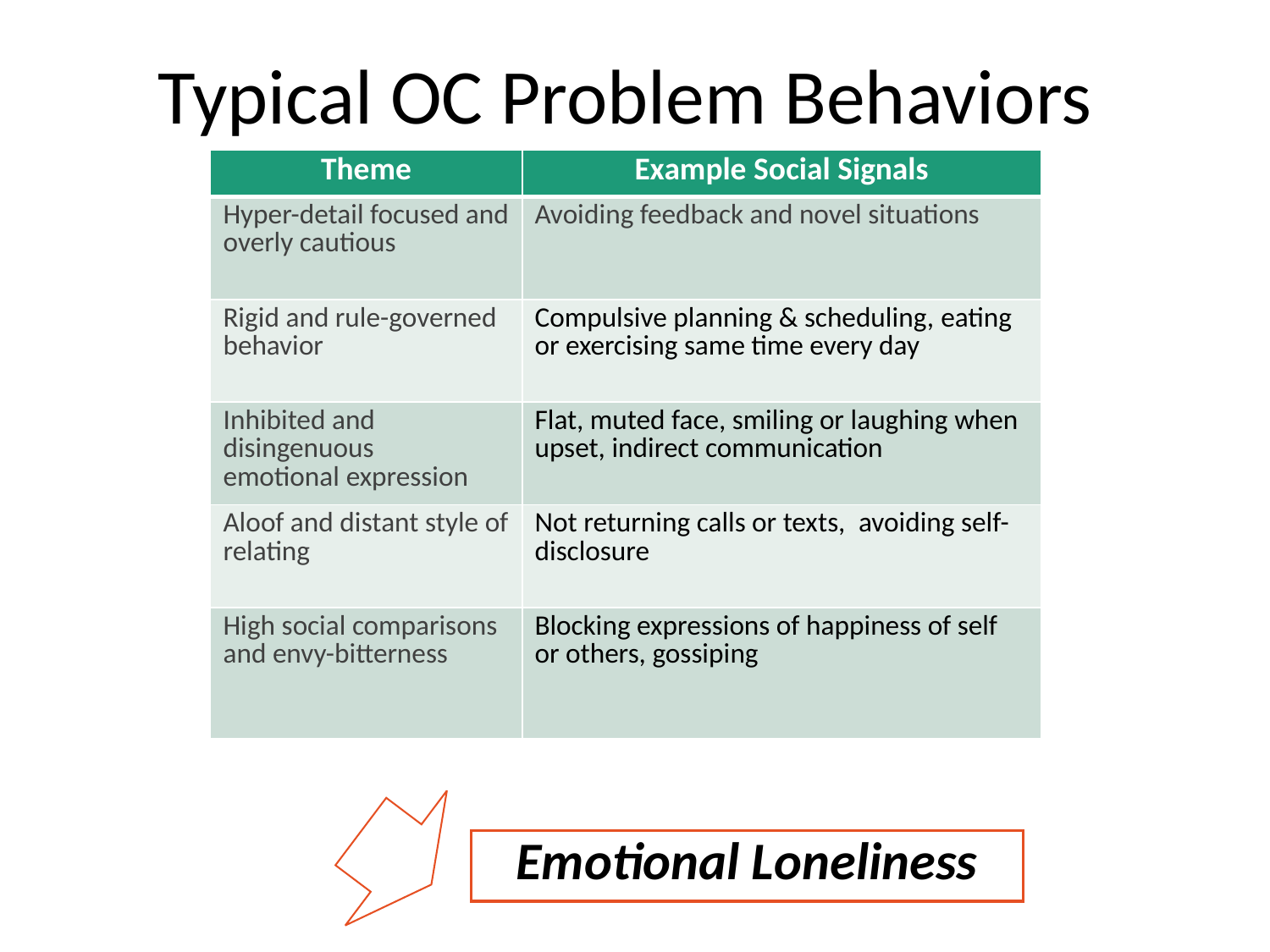

# Typical OC Problem Behaviors
| Theme | Example Social Signals |
| --- | --- |
| Hyper-detail focused and overly cautious | Avoiding feedback and novel situations |
| Rigid and rule-governed behavior | Compulsive planning & scheduling, eating or exercising same time every day |
| Inhibited and disingenuous emotional expression | Flat, muted face, smiling or laughing when upset, indirect communication |
| Aloof and distant style of relating | Not returning calls or texts,  avoiding self-disclosure |
| High social comparisons and envy-bitterness | Blocking expressions of happiness of self or others, gossiping |

Emotional Loneliness